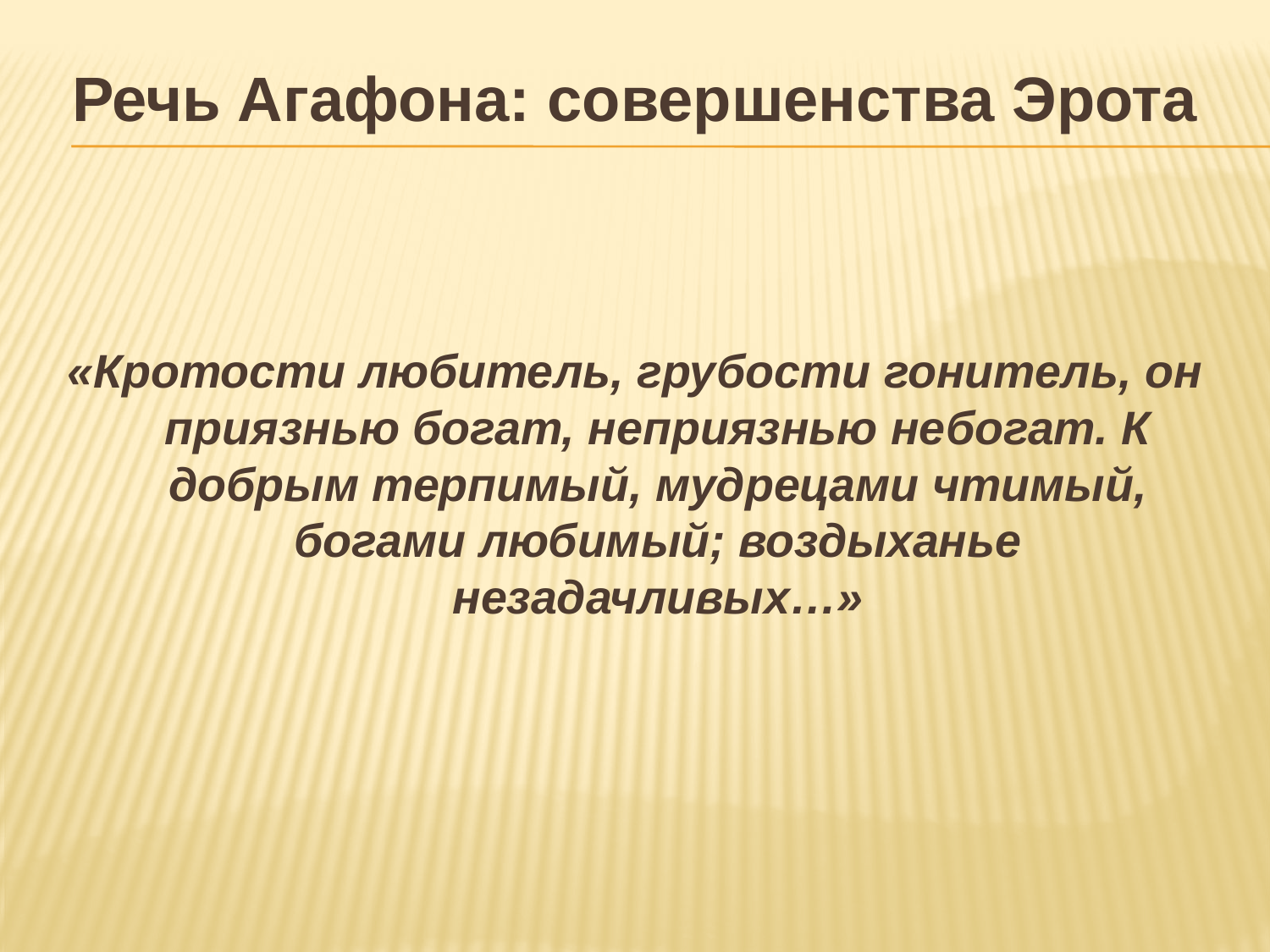

Речь Агафона: совершенства Эрота

«Кротости любитель, грубости гонитель, он приязнью богат, неприязнью небогат. К добрым терпимый, мудрецами чтимый, богами любимый; воздыханье незадачливых…»